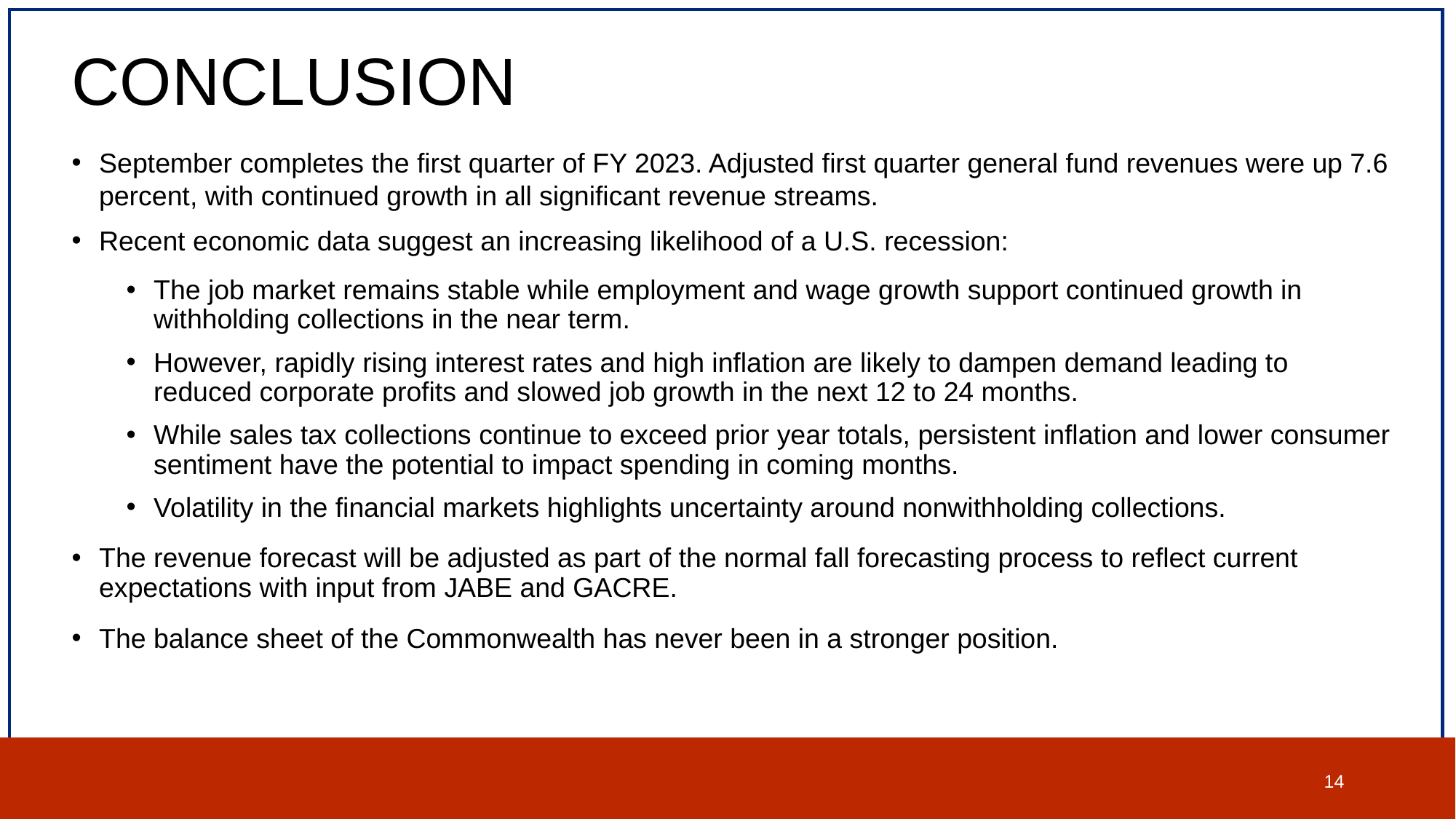

# CONCLUSION
September completes the first quarter of FY 2023. Adjusted first quarter general fund revenues were up 7.6 percent, with continued growth in all significant revenue streams.
Recent economic data suggest an increasing likelihood of a U.S. recession:
The job market remains stable while employment and wage growth support continued growth in withholding collections in the near term.
However, rapidly rising interest rates and high inflation are likely to dampen demand leading to reduced corporate profits and slowed job growth in the next 12 to 24 months.
While sales tax collections continue to exceed prior year totals, persistent inflation and lower consumer sentiment have the potential to impact spending in coming months.
Volatility in the financial markets highlights uncertainty around nonwithholding collections.
The revenue forecast will be adjusted as part of the normal fall forecasting process to reflect current expectations with input from JABE and GACRE.
The balance sheet of the Commonwealth has never been in a stronger position.

14